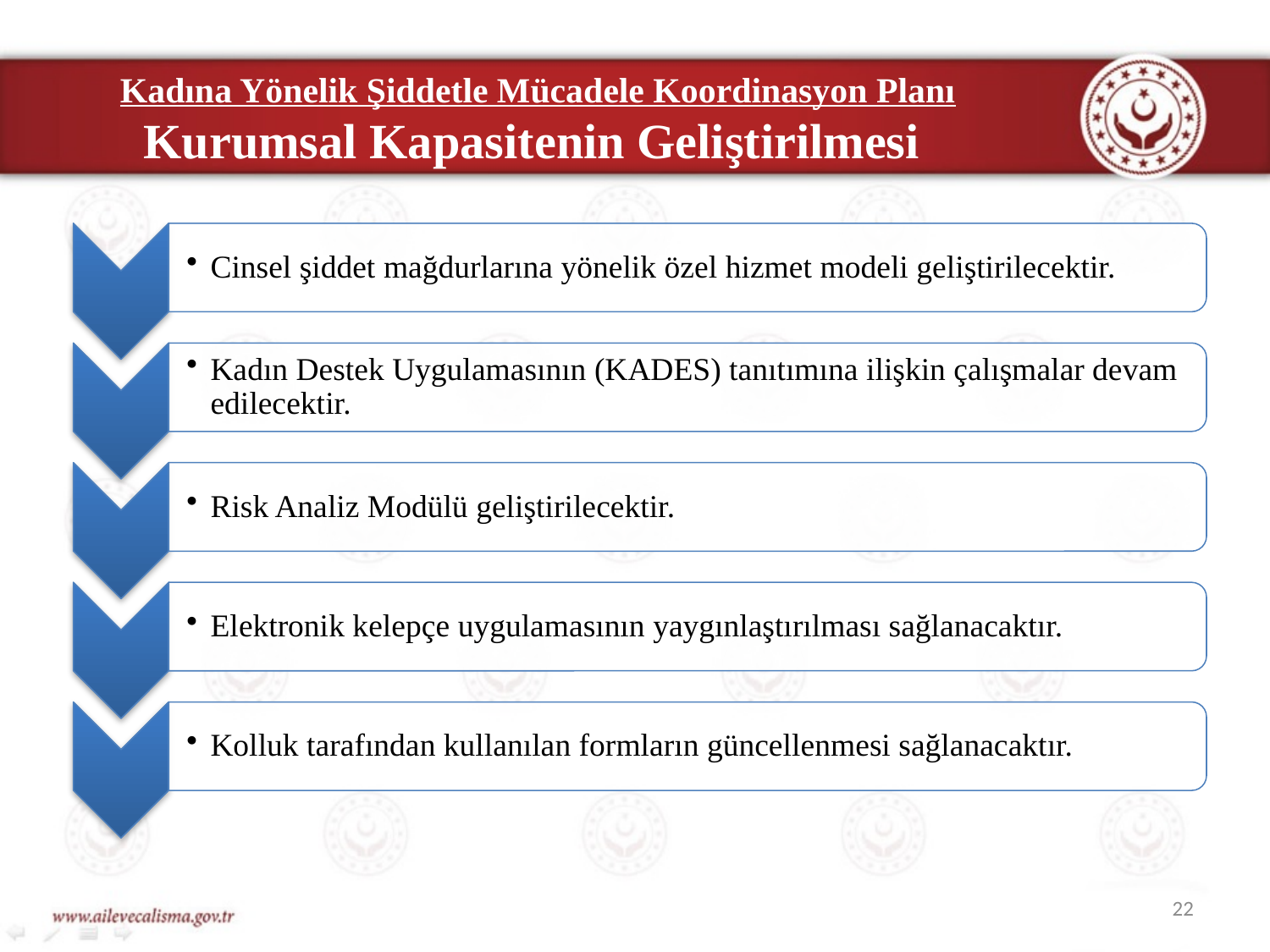

Kadına Yönelik Şiddetle Mücadele Koordinasyon Planı
Kurumsal Kapasitenin Geliştirilmesi

Cinsel şiddet mağdurlarına yönelik özel hizmet modeli geliştirilecektir.

Kadın Destek Uygulamasının (KADES) tanıtımına ilişkin çalışmalar devam edilecektir.

Risk Analiz Modülü geliştirilecektir.

Elektronik kelepçe uygulamasının yaygınlaştırılması sağlanacaktır.

Kolluk tarafından kullanılan formların güncellenmesi sağlanacaktır.
22
22